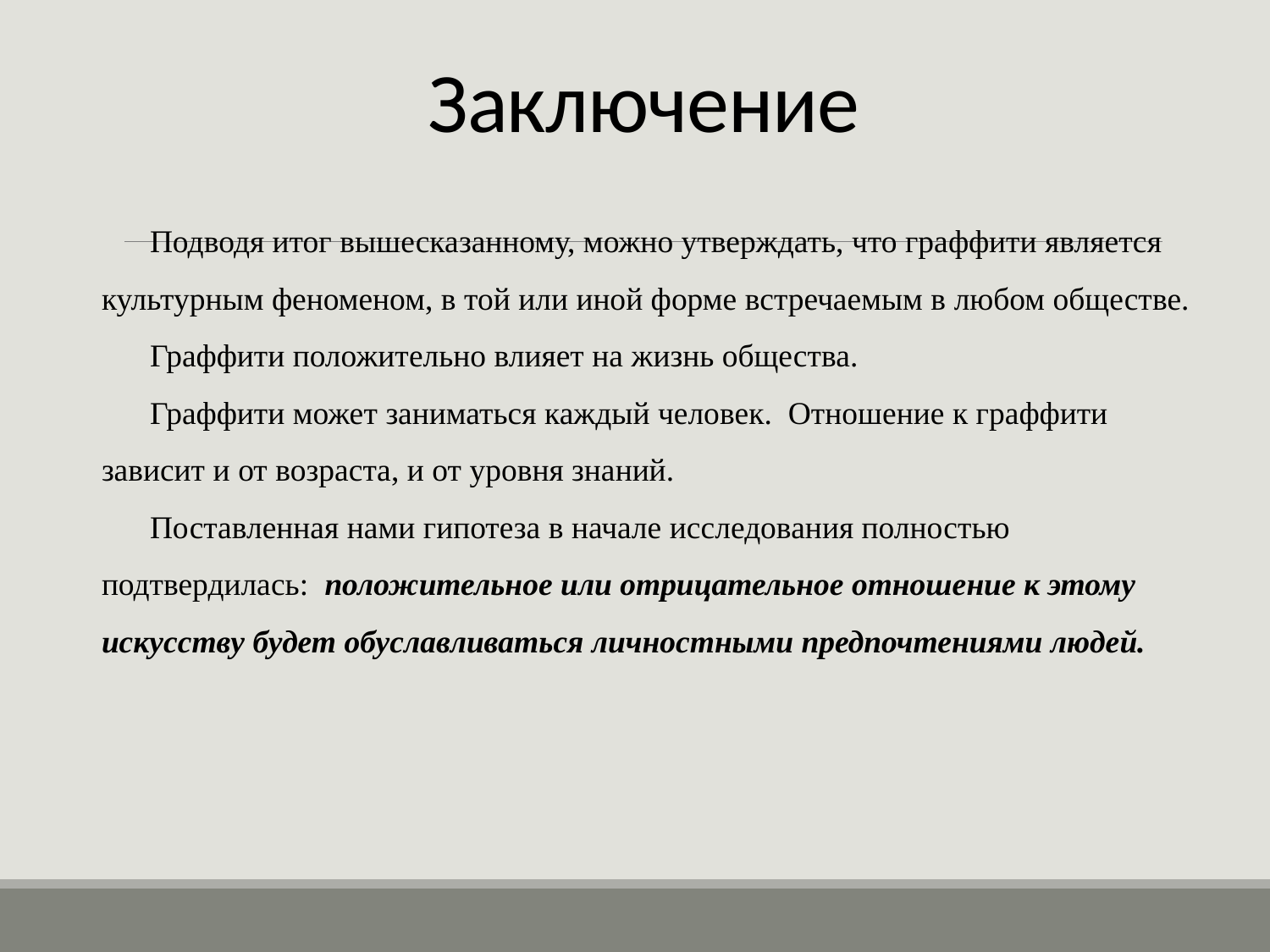

# Заключение
      Подводя итог вышесказанному, можно утверждать, что граффити является культурным феноменом, в той или иной форме встречаемым в любом обществе.
      Граффити положительно влияет на жизнь общества.
      Граффити может заниматься каждый человек.  Отношение к граффити зависит и от возраста, и от уровня знаний.
      Поставленная нами гипотеза в начале исследования полностью подтвердилась:  положительное или отрицательное отношение к этому искусству будет обуславливаться личностными предпочтениями людей.